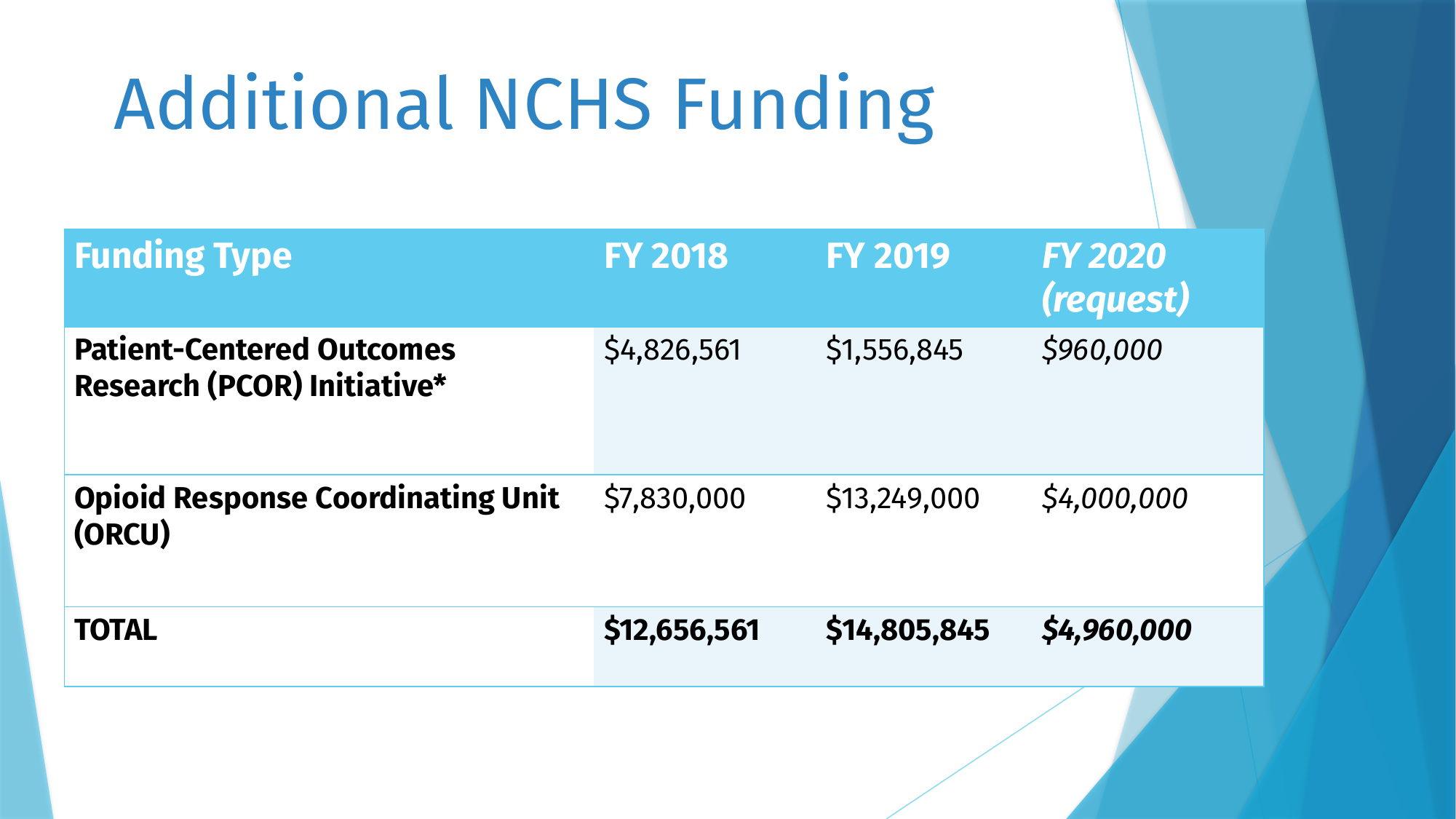

# Additional NCHS Funding
| Funding Type | FY 2018 | FY 2019 | FY 2020 (request) |
| --- | --- | --- | --- |
| Patient-Centered Outcomes Research (PCOR) Initiative\* | $4,826,561 | $1,556,845 | $960,000 |
| Opioid Response Coordinating Unit (ORCU) | $7,830,000 | $13,249,000 | $4,000,000 |
| TOTAL | $12,656,561 | $14,805,845 | $4,960,000 |